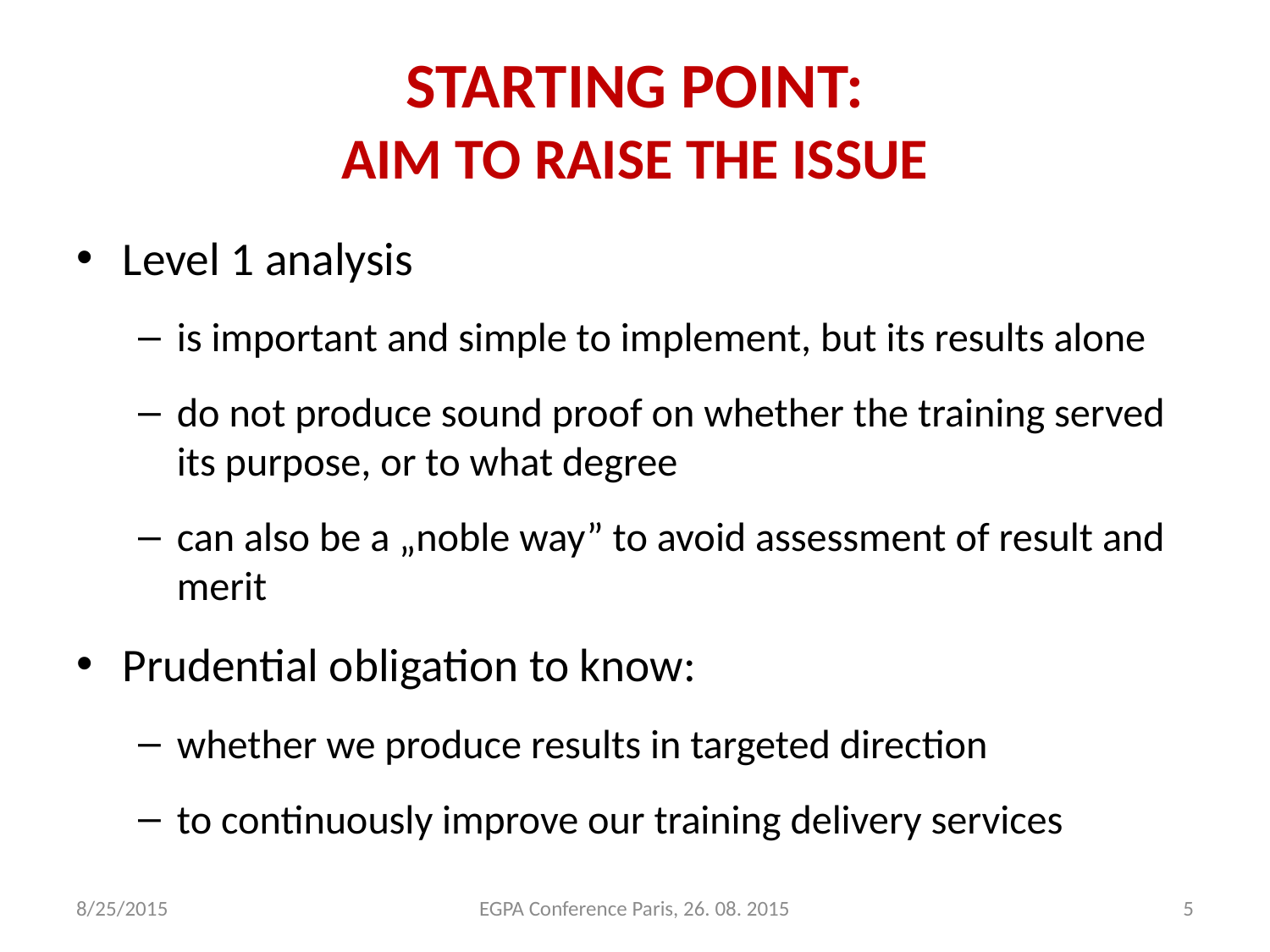

# STARTING POINT: AIM TO RAISE THE ISSUE
Level 1 analysis
is important and simple to implement, but its results alone
do not produce sound proof on whether the training served its purpose, or to what degree
can also be a „noble way” to avoid assessment of result and merit
Prudential obligation to know:
whether we produce results in targeted direction
to continuously improve our training delivery services
8/25/2015
EGPA Conference Paris, 26. 08. 2015
5